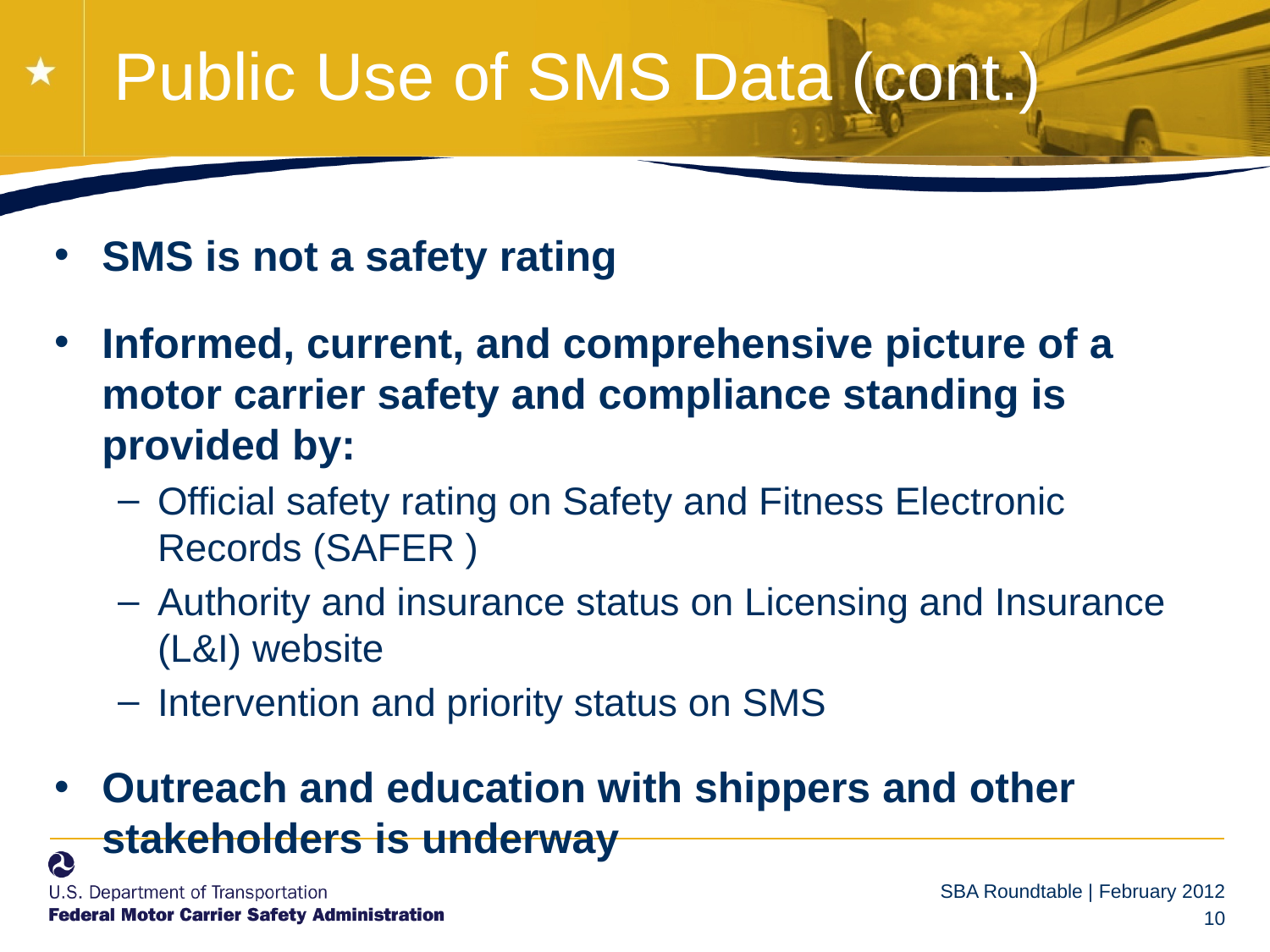

# Public Use of SMS Data (cont.)
SMS is not a safety rating
Informed, current, and comprehensive picture of a motor carrier safety and compliance standing is provided by:
Official safety rating on Safety and Fitness Electronic Records (SAFER )
Authority and insurance status on Licensing and Insurance (L&I) website
Intervention and priority status on SMS
Outreach and education with shippers and other stakeholders is underway